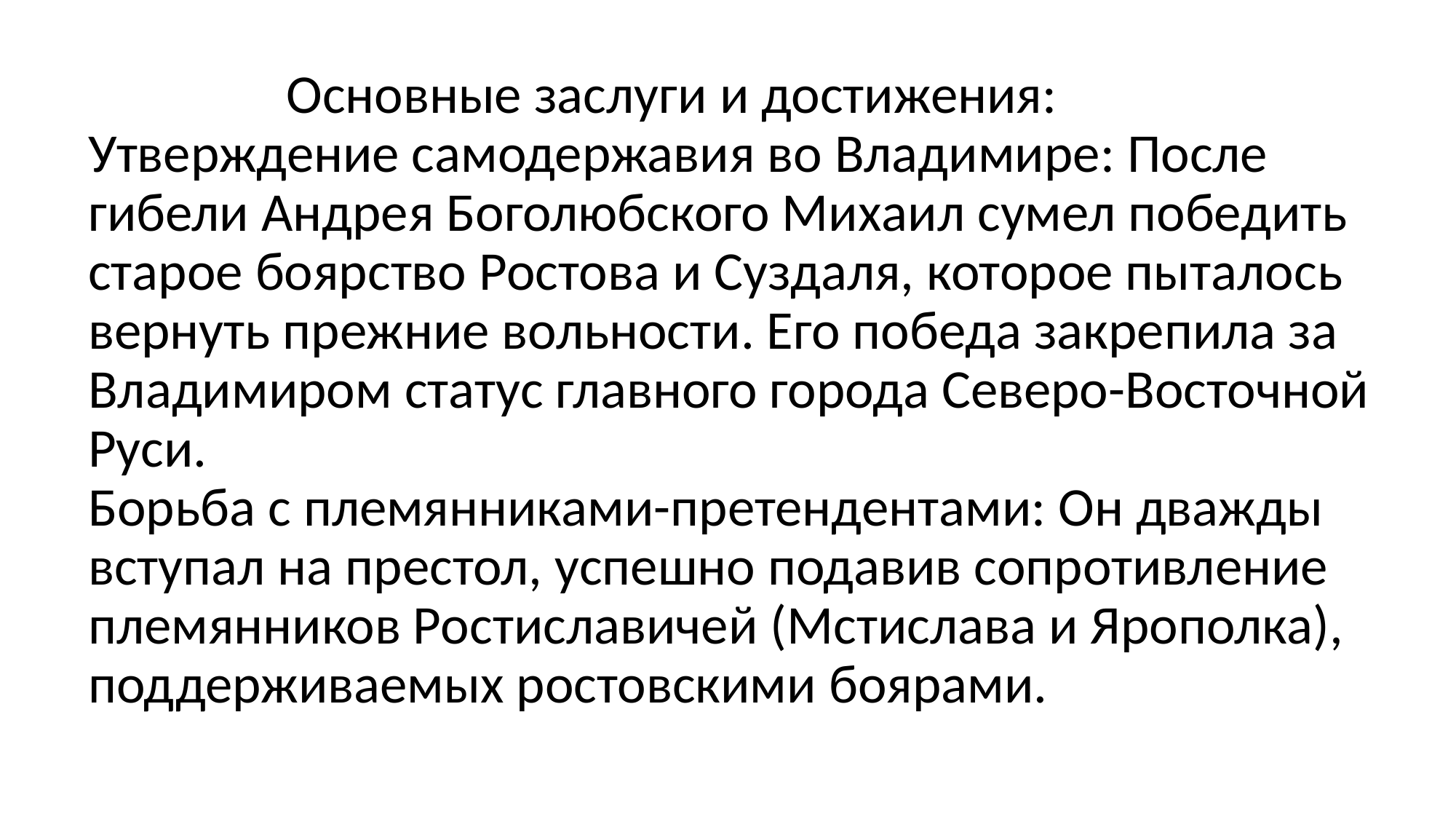

# Основные заслуги и достижения: Утверждение самодержавия во Владимире: После гибели Андрея Боголюбского Михаил сумел победить старое боярство Ростова и Суздаля, которое пыталось вернуть прежние вольности. Его победа закрепила за Владимиром статус главного города Северо-Восточной Руси. Борьба с племянниками-претендентами: Он дважды вступал на престол, успешно подавив сопротивление племянников Ростиславичей (Мстислава и Ярополка), поддерживаемых ростовскими боярами.